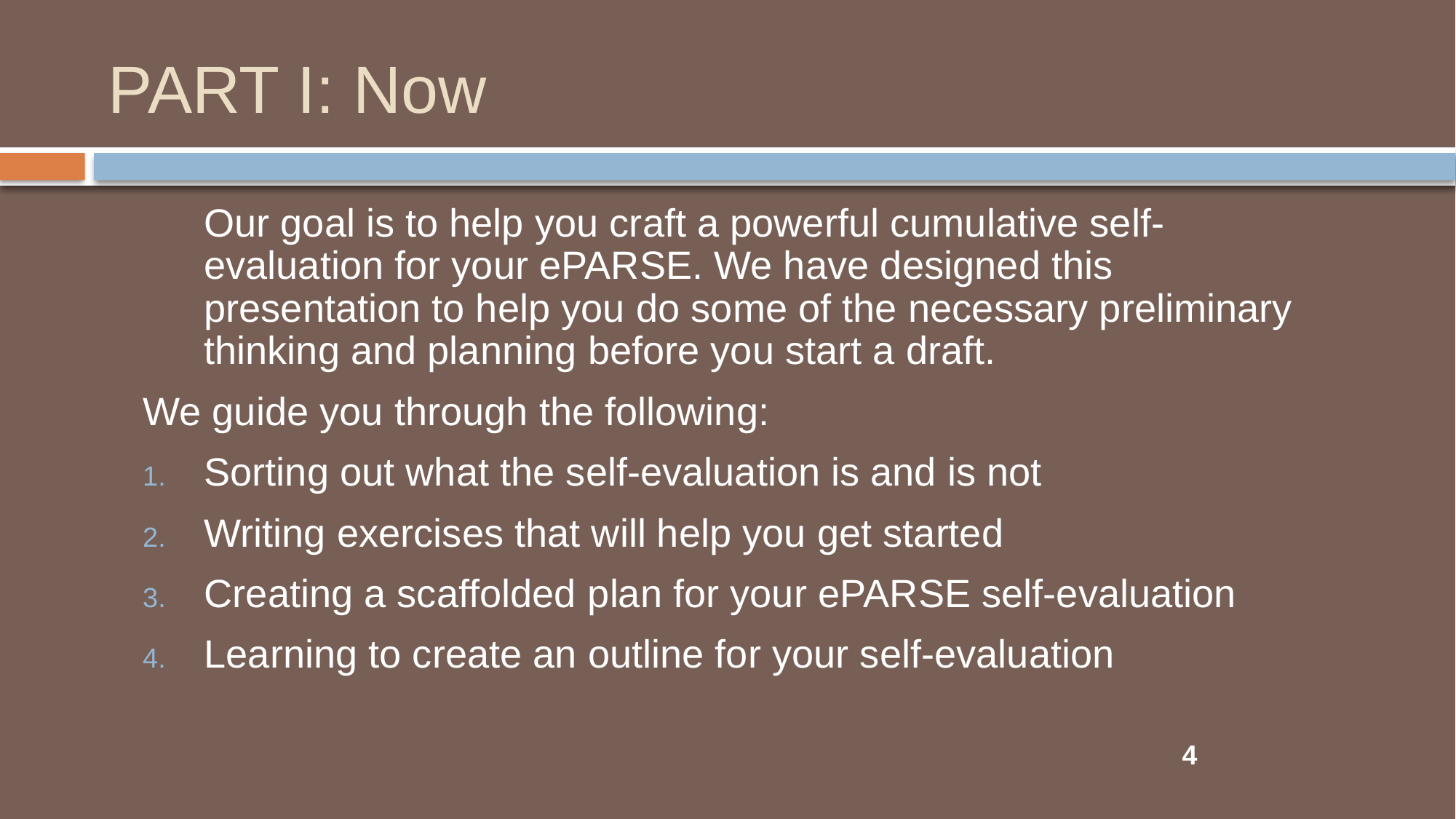

# PART I: Now
Our goal is to help you craft a powerful cumulative self-evaluation for your ePARSE. We have designed this presentation to help you do some of the necessary preliminary thinking and planning before you start a draft.
We guide you through the following:
Sorting out what the self-evaluation is and is not
Writing exercises that will help you get started
Creating a scaffolded plan for your ePARSE self-evaluation
Learning to create an outline for your self-evaluation
4